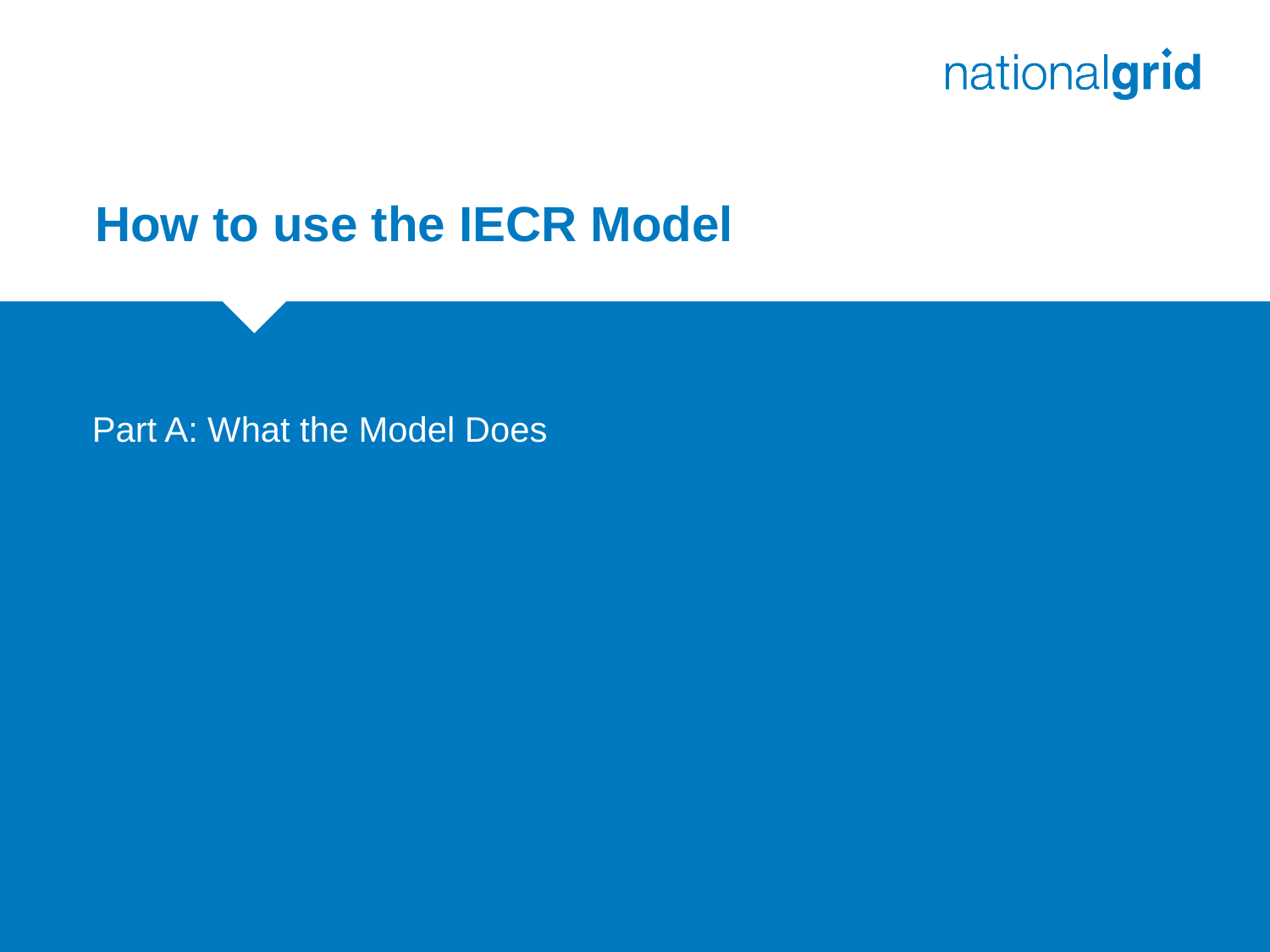

# How to use the IECR Model
Part A: What the Model Does